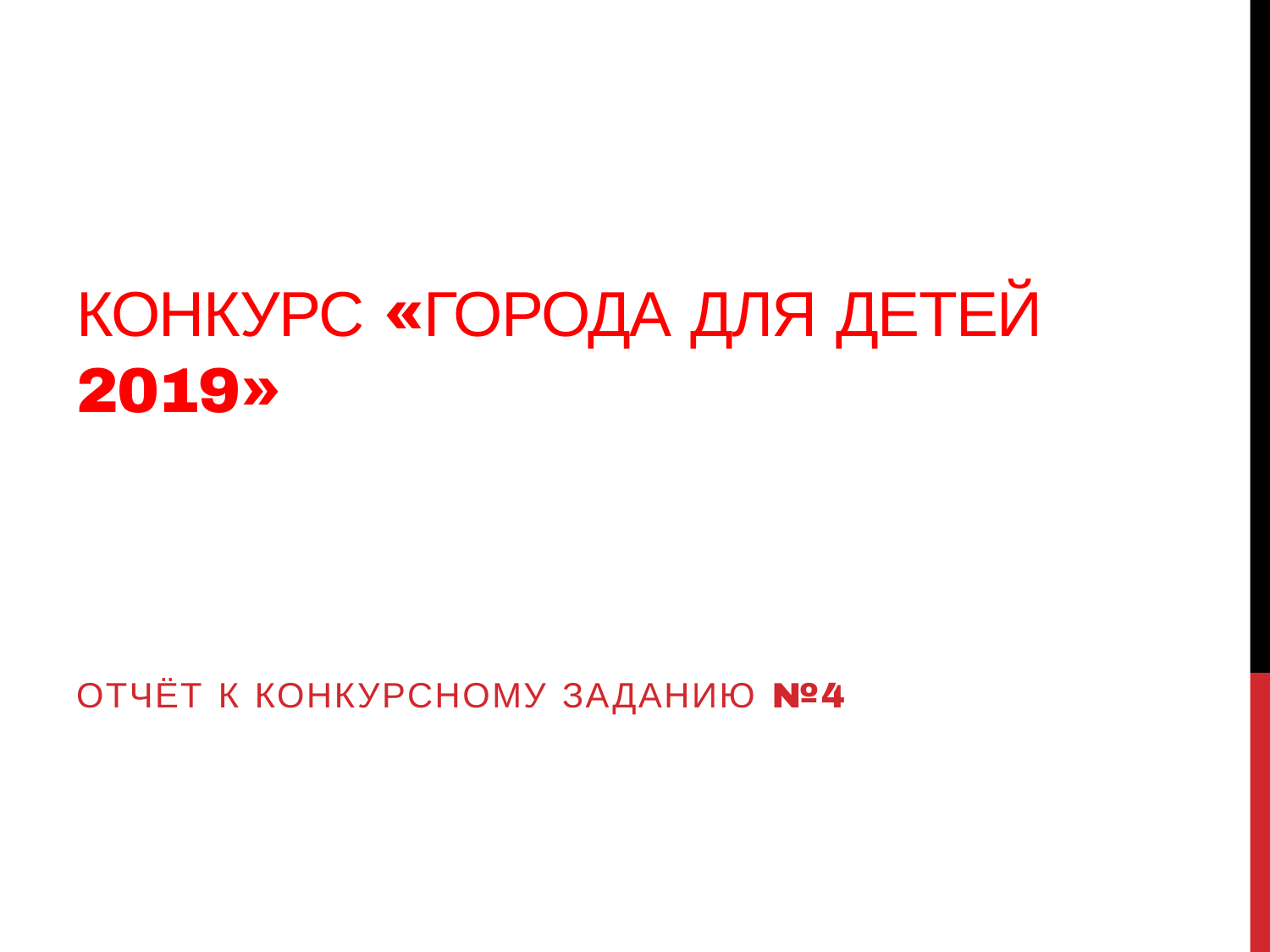

# КОНКУРС «ГОРОДА ДЛЯ ДЕТЕЙ 2019»
Отчёт к конкурсному заданию №4